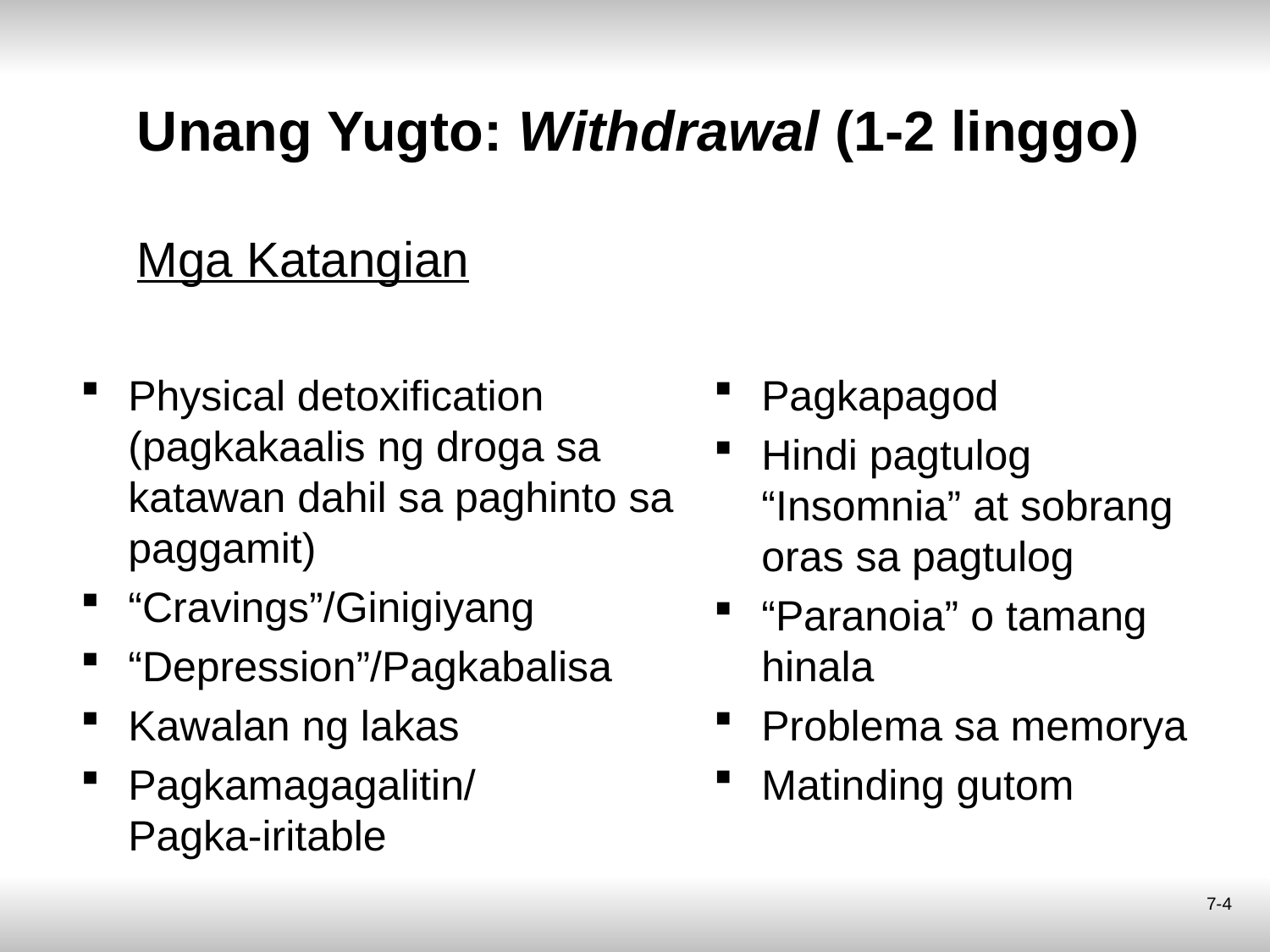

# Unang Yugto: Withdrawal (1-2 linggo)
Mga Katangian
Physical detoxification (pagkakaalis ng droga sa katawan dahil sa paghinto sa paggamit)
“Cravings”/Ginigiyang
“Depression”/Pagkabalisa
Kawalan ng lakas
Pagkamagagalitin/             Pagka-iritable

Pagkapagod
Hindi pagtulog “Insomnia” at sobrang oras sa pagtulog
“Paranoia” o tamang hinala
Problema sa memorya
Matinding gutom
7-4